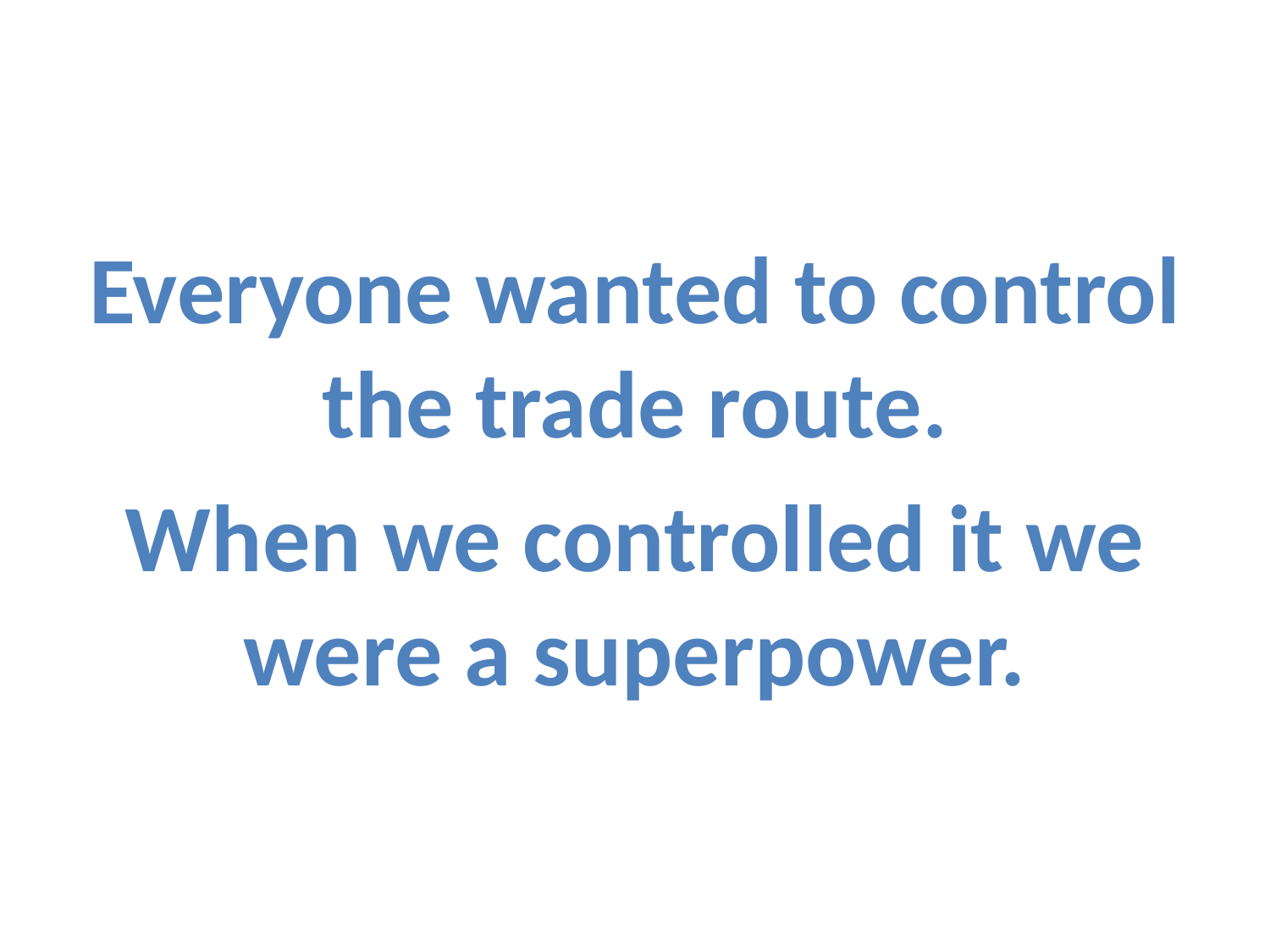

Everyone wanted to control the trade route.
When we controlled it we were a superpower.